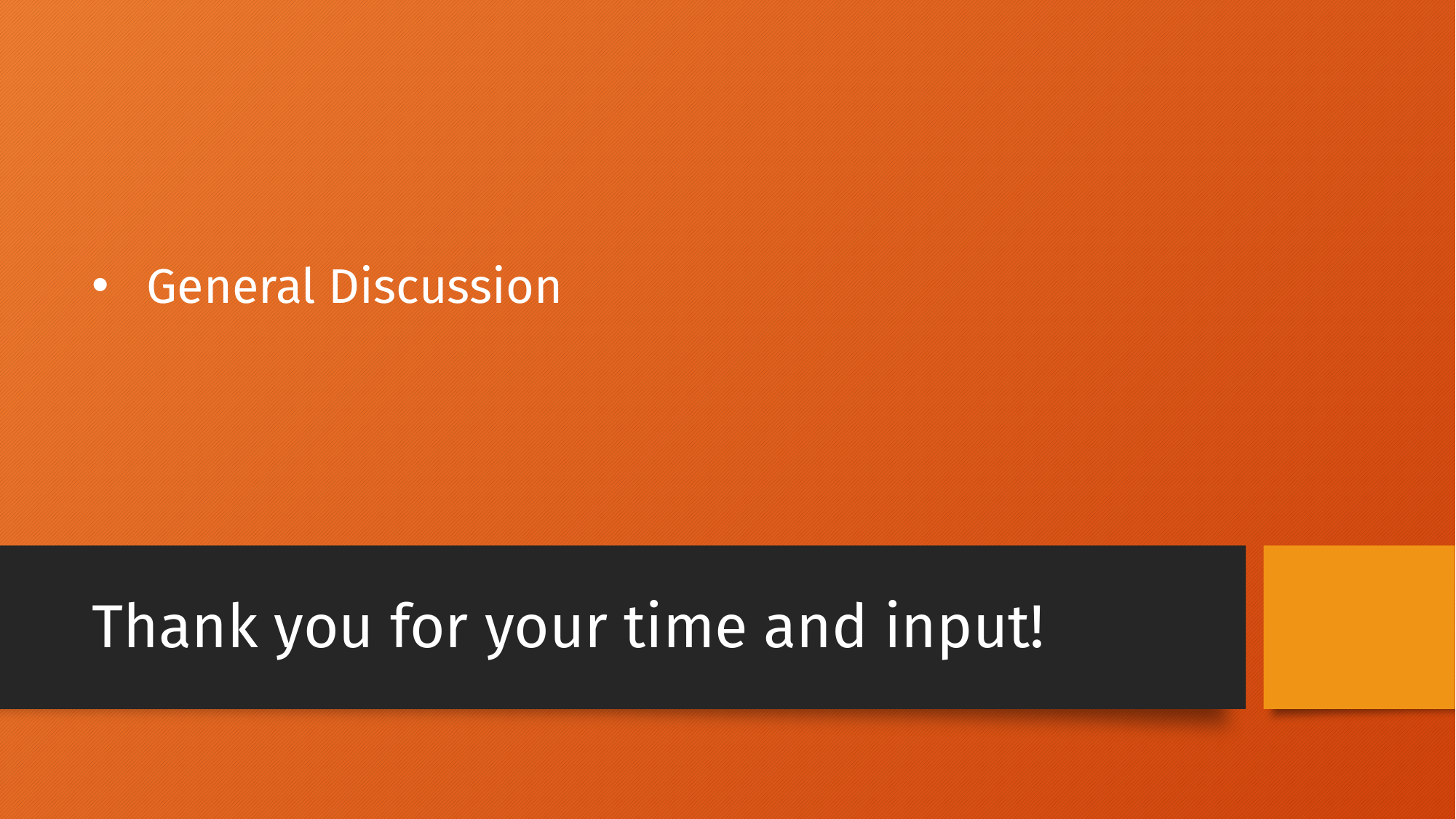

# General Discussion
Thank you for your time and input!